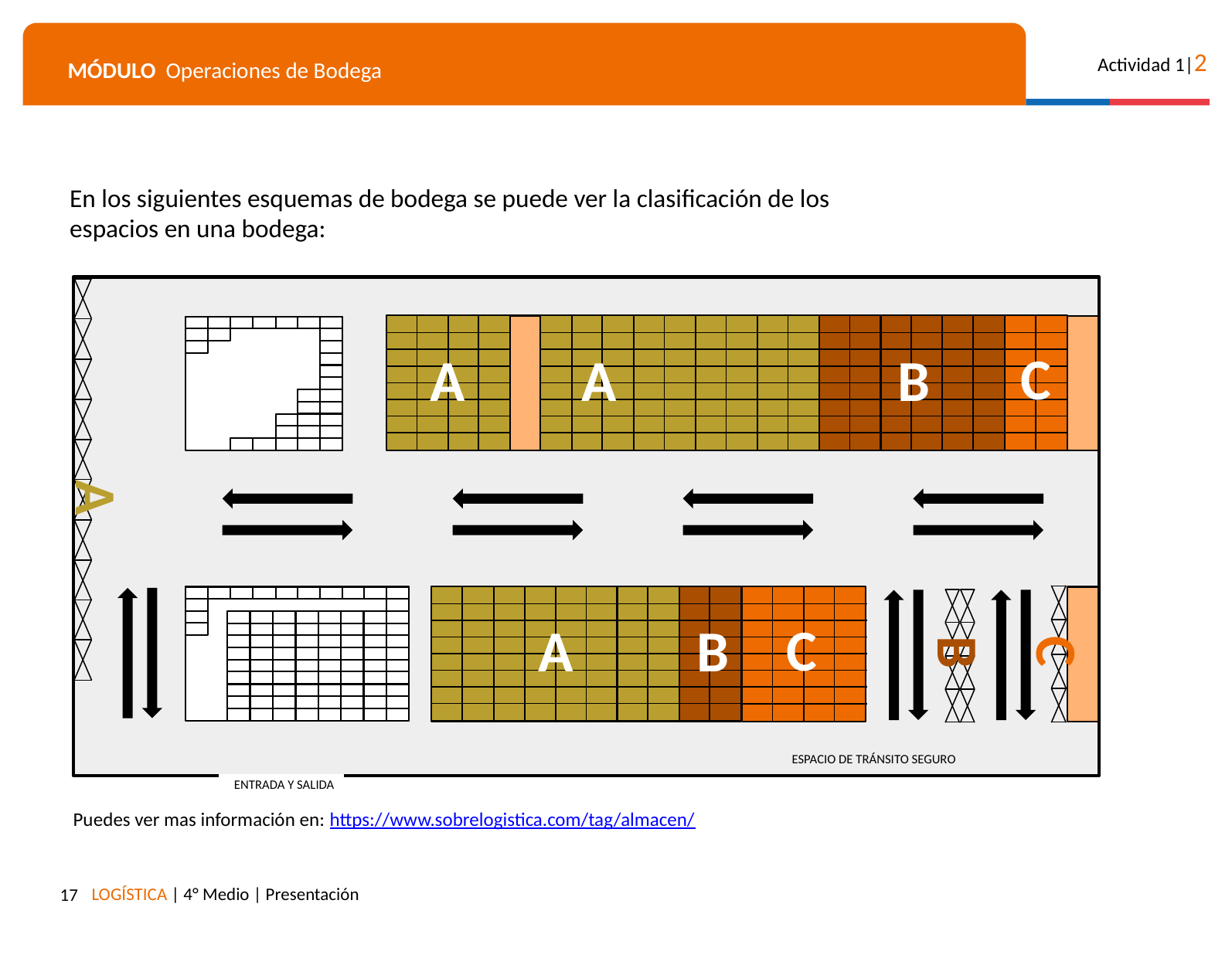

En los siguientes esquemas de bodega se puede ver la clasificación de los espacios en una bodega:

C
A
A
B
A

C
B
A
B
C
ESPACIO DE TRÁNSITO SEGURO
ENTRADA Y SALIDA
Puedes ver mas información en: https://www.sobrelogistica.com/tag/almacen/
17